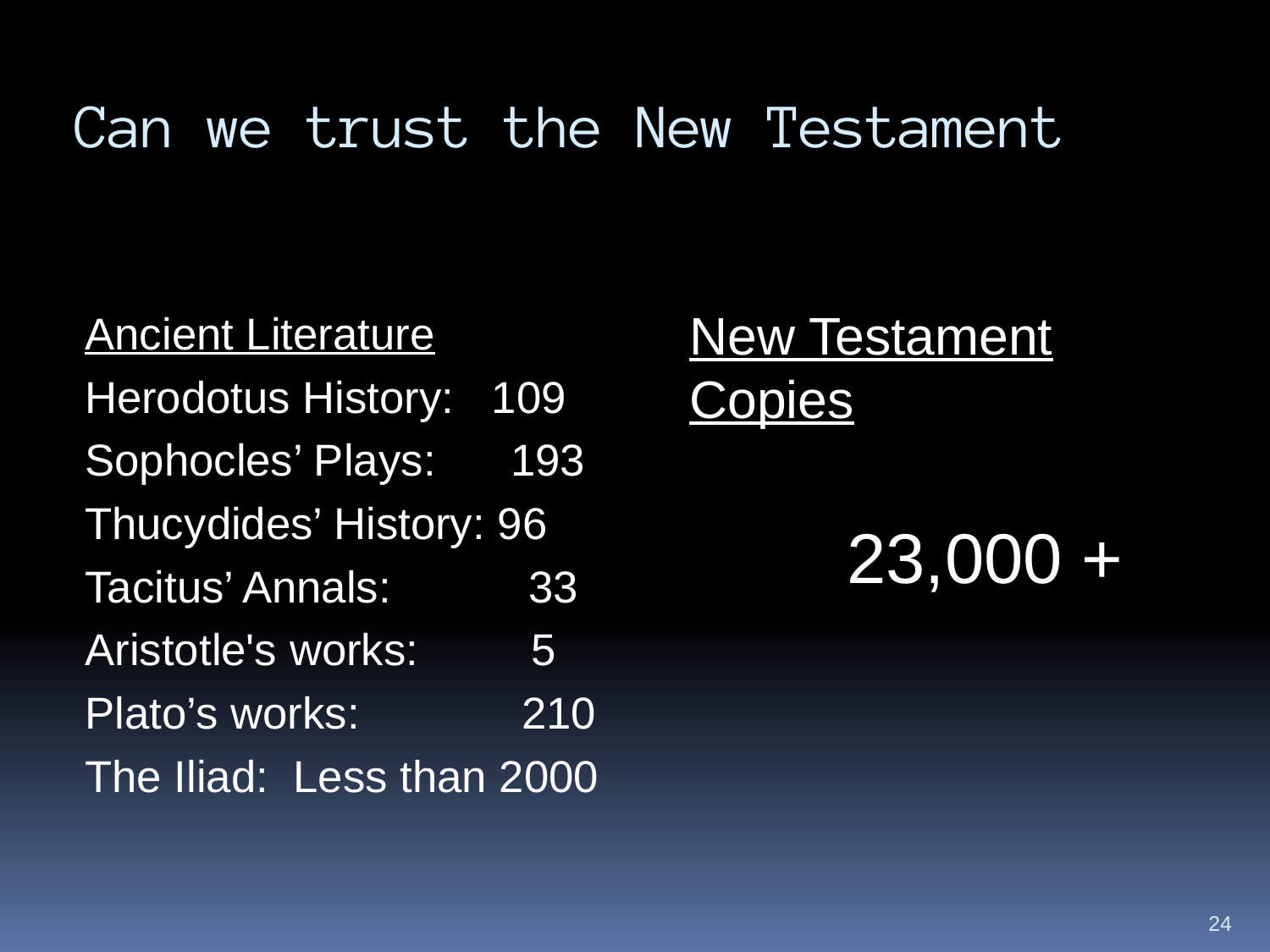

# Can we trust the New Testament

Ancient Literature
Herodotus History:   109
Sophocles’ Plays:      193
Thucydides’ History: 96
Tacitus’ Annals:           33
Aristotle's works:         5
Plato’s works:             210
The Iliad:  Less than 2000

New Testament Copies

        23,000 +

24